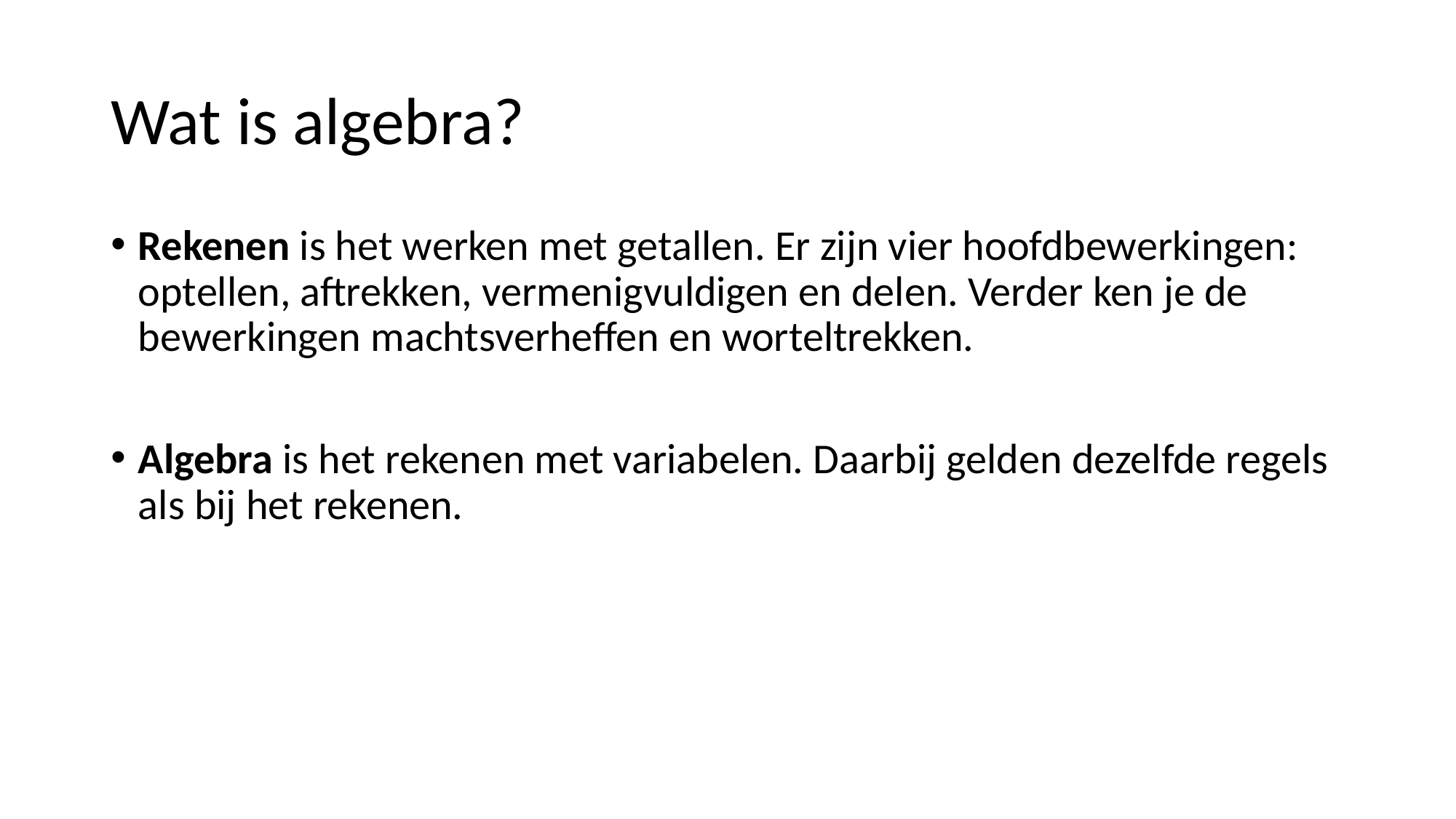

# Wat is algebra?
Rekenen is het werken met getallen. Er zijn vier hoofdbewerkingen: optellen, aftrekken, vermenigvuldigen en delen. Verder ken je de bewerkingen machtsverheffen en worteltrekken.

Algebra is het rekenen met variabelen. Daarbij gelden dezelfde regels als bij het rekenen.